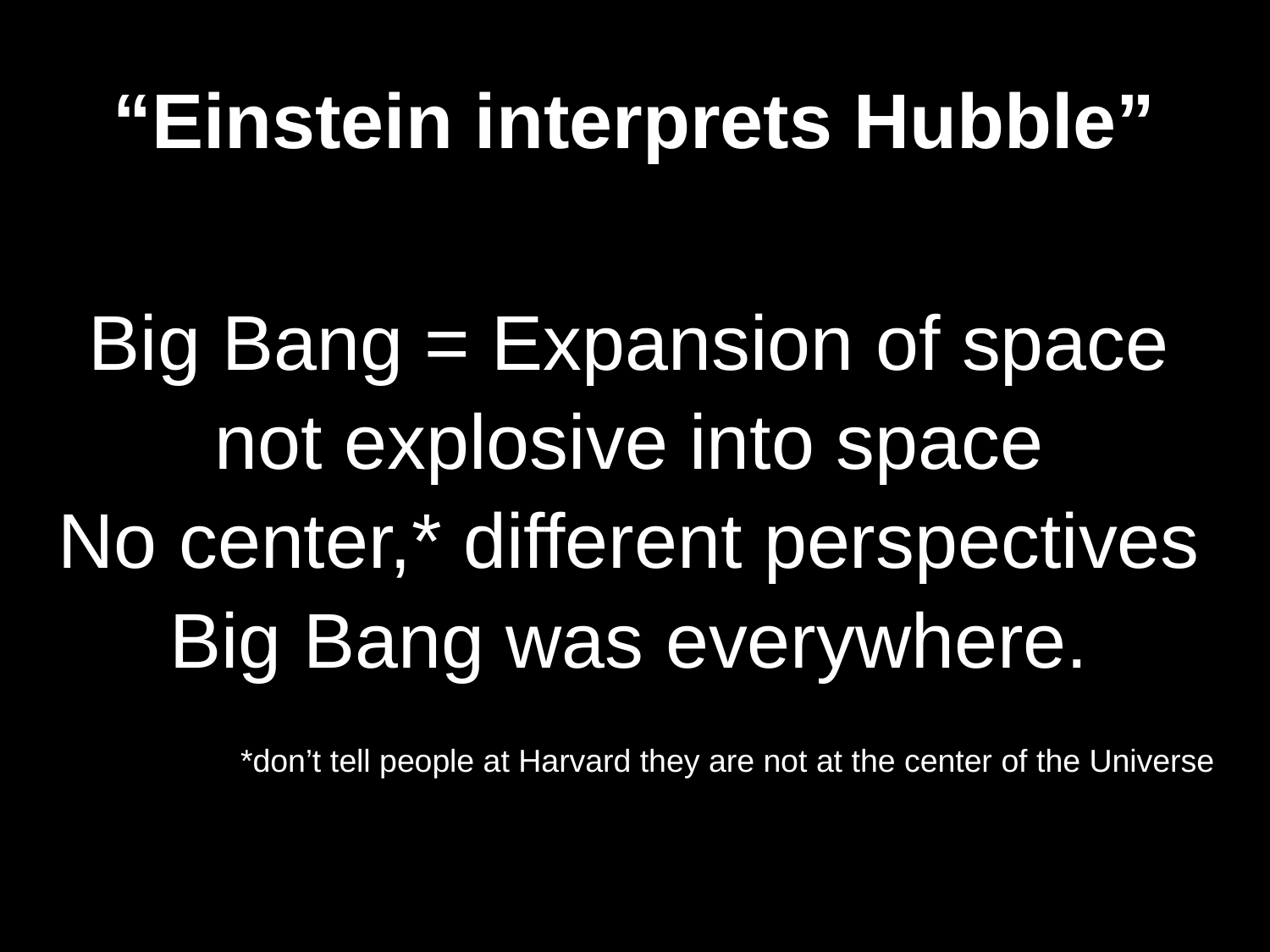

# “Einstein interprets Hubble”

Big Bang = Expansion of space
not explosive into space
No center,* different perspectives
Big Bang was everywhere.

*don’t tell people at Harvard they are not at the center of the Universe